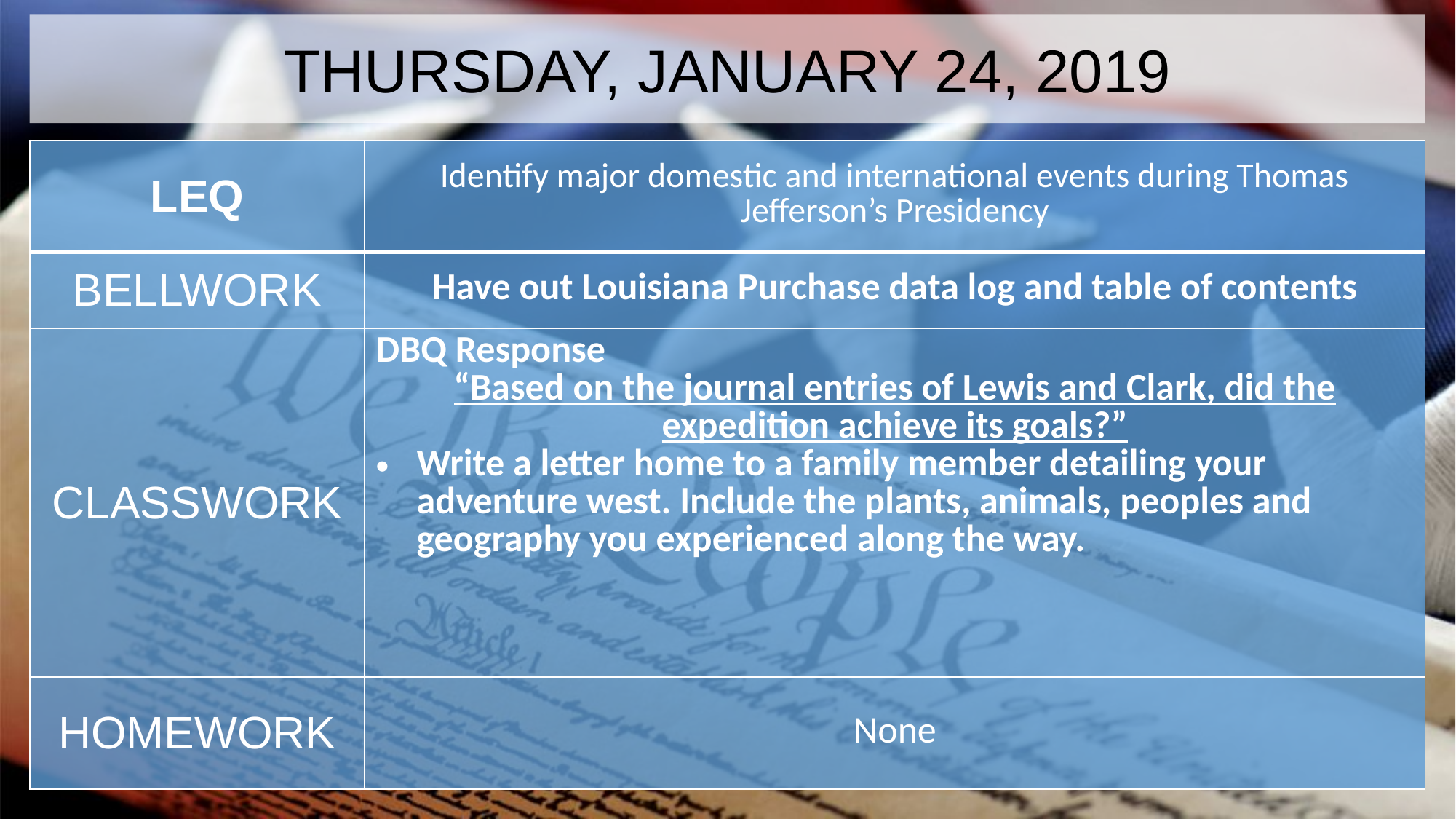

THURSDAY, JANUARY 24, 2019
| LEQ | Identify major domestic and international events during Thomas Jefferson’s Presidency |
| --- | --- |
| BELLWORK | Have out Louisiana Purchase data log and table of contents |
| CLASSWORK | DBQ Response “Based on the journal entries of Lewis and Clark, did the expedition achieve its goals?” Write a letter home to a family member detailing your adventure west. Include the plants, animals, peoples and geography you experienced along the way. |
| HOMEWORK | None |